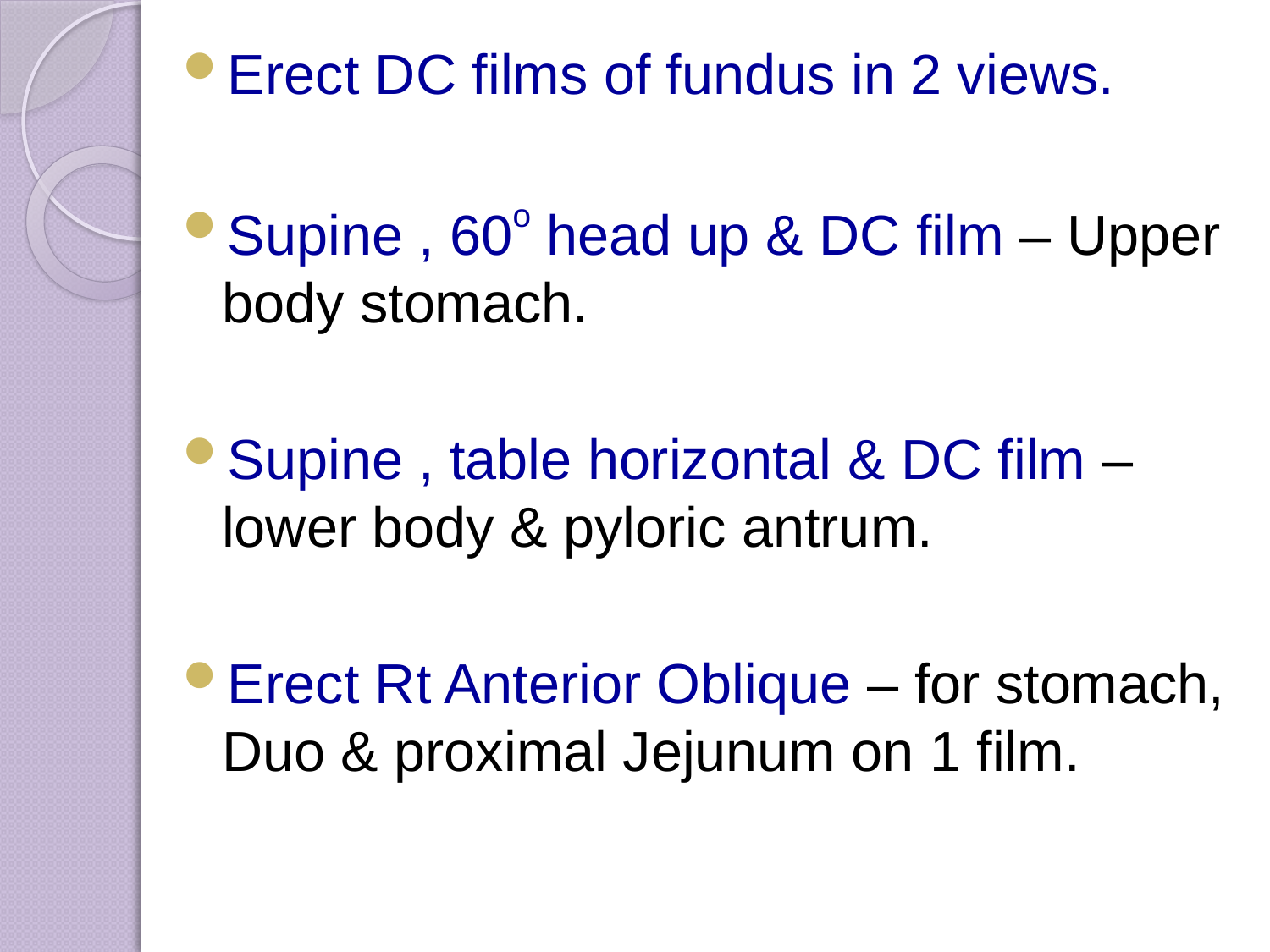

Erect DC films of fundus in 2 views.

Supine , 60o head up & DC film – Upper body stomach.

Supine , table horizontal & DC film – lower body & pyloric antrum.

Erect Rt Anterior Oblique – for stomach, Duo & proximal Jejunum on 1 film.